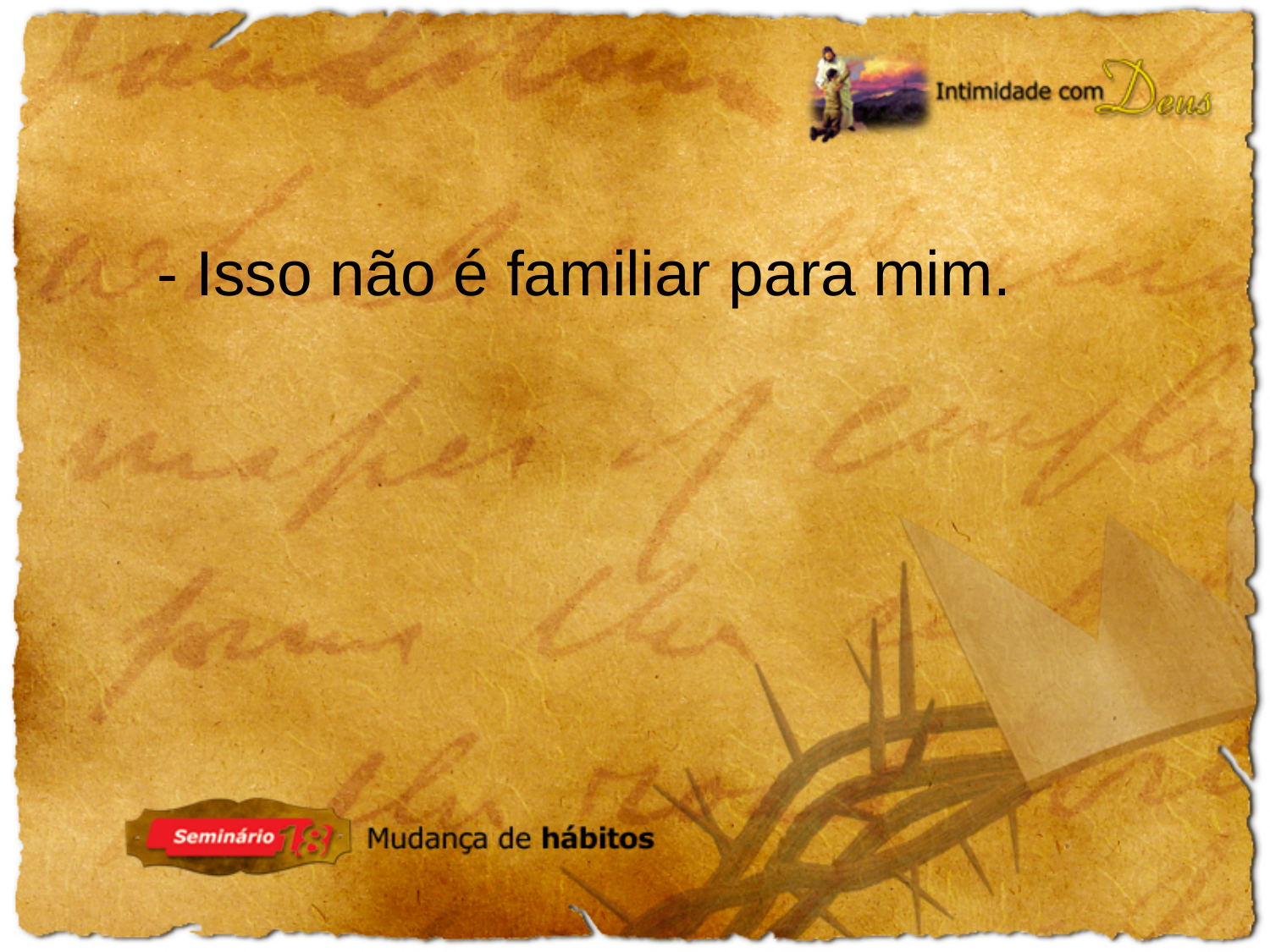

- Isso não é familiar para mim.